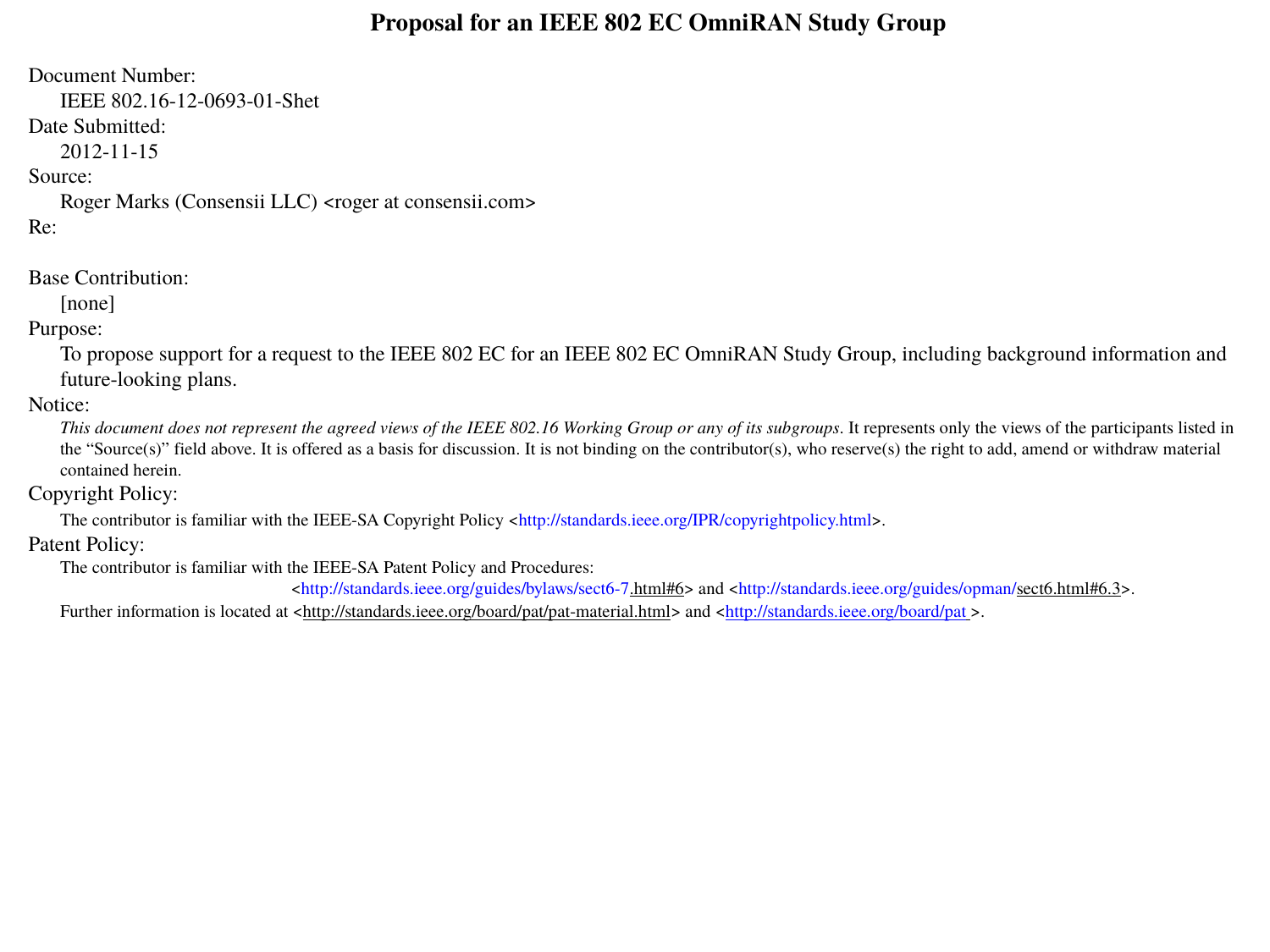

Proposal for an IEEE 802 EC OmniRAN Study Group

Document Number:
IEEE 802.16-12-0693-01-Shet
Date Submitted:
2012-11-15
Source:
Roger Marks (Consensii LLC) <roger at consensii.com>
Re:

Base Contribution:
[none]
Purpose:
To propose support for a request to the IEEE 802 EC for an IEEE 802 EC OmniRAN Study Group, including background information and future-looking plans.
Notice:
This document does not represent the agreed views of the IEEE 802.16 Working Group or any of its subgroups. It represents only the views of the participants listed in the “Source(s)” field above. It is offered as a basis for discussion. It is not binding on the contributor(s), who reserve(s) the right to add, amend or withdraw material contained herein.
Copyright Policy:
The contributor is familiar with the IEEE-SA Copyright Policy <http://standards.ieee.org/IPR/copyrightpolicy.html>.
Patent Policy:
The contributor is familiar with the IEEE-SA Patent Policy and Procedures:
<http://standards.ieee.org/guides/bylaws/sect6-7.html#6> and <http://standards.ieee.org/guides/opman/sect6.html#6.3>.
Further information is located at <http://standards.ieee.org/board/pat/pat-material.html> and <http://standards.ieee.org/board/pat >.